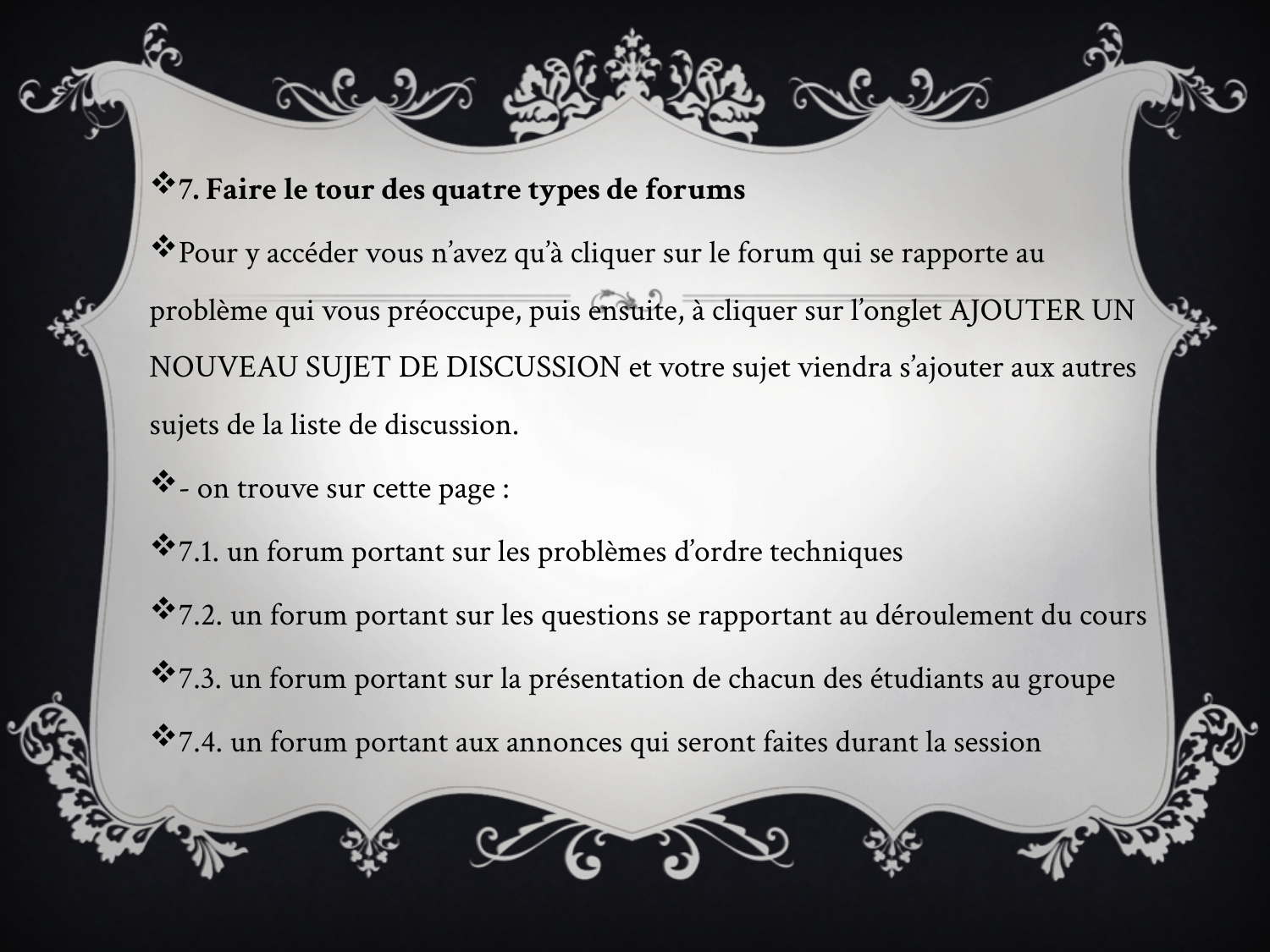

7. Faire le tour des quatre types de forums
Pour y accéder vous n’avez qu’à cliquer sur le forum qui se rapporte au problème qui vous préoccupe, puis ensuite, à cliquer sur l’onglet AJOUTER UN NOUVEAU SUJET DE DISCUSSION et votre sujet viendra s’ajouter aux autres sujets de la liste de discussion.
- on trouve sur cette page :
7.1. un forum portant sur les problèmes d’ordre techniques
7.2. un forum portant sur les questions se rapportant au déroulement du cours
7.3. un forum portant sur la présentation de chacun des étudiants au groupe
7.4. un forum portant aux annonces qui seront faites durant la session